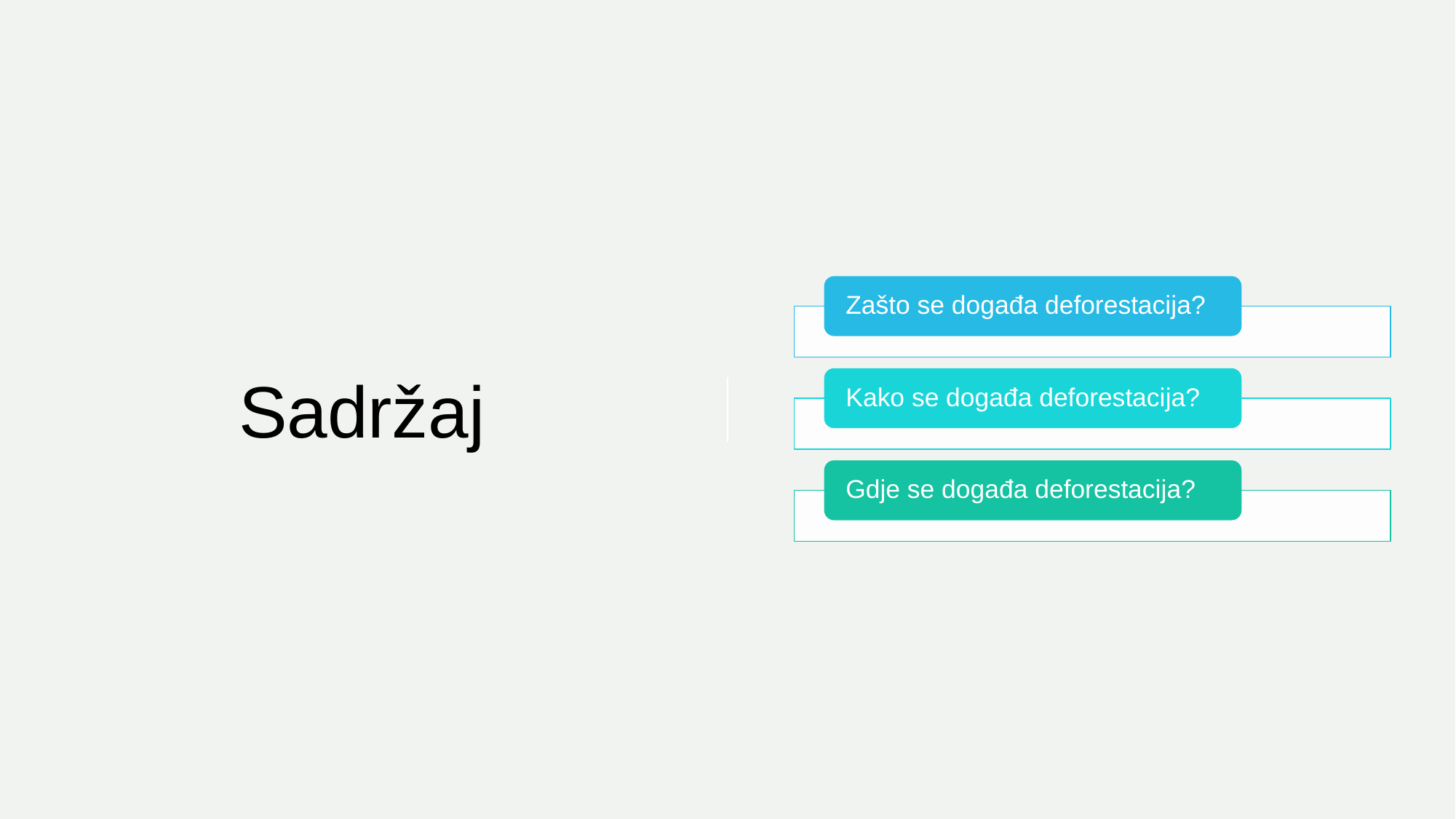

Zašto se događa deforestacija?
Kako se događa deforestacija?
Gdje se događa deforestacija?
# Sadržaj